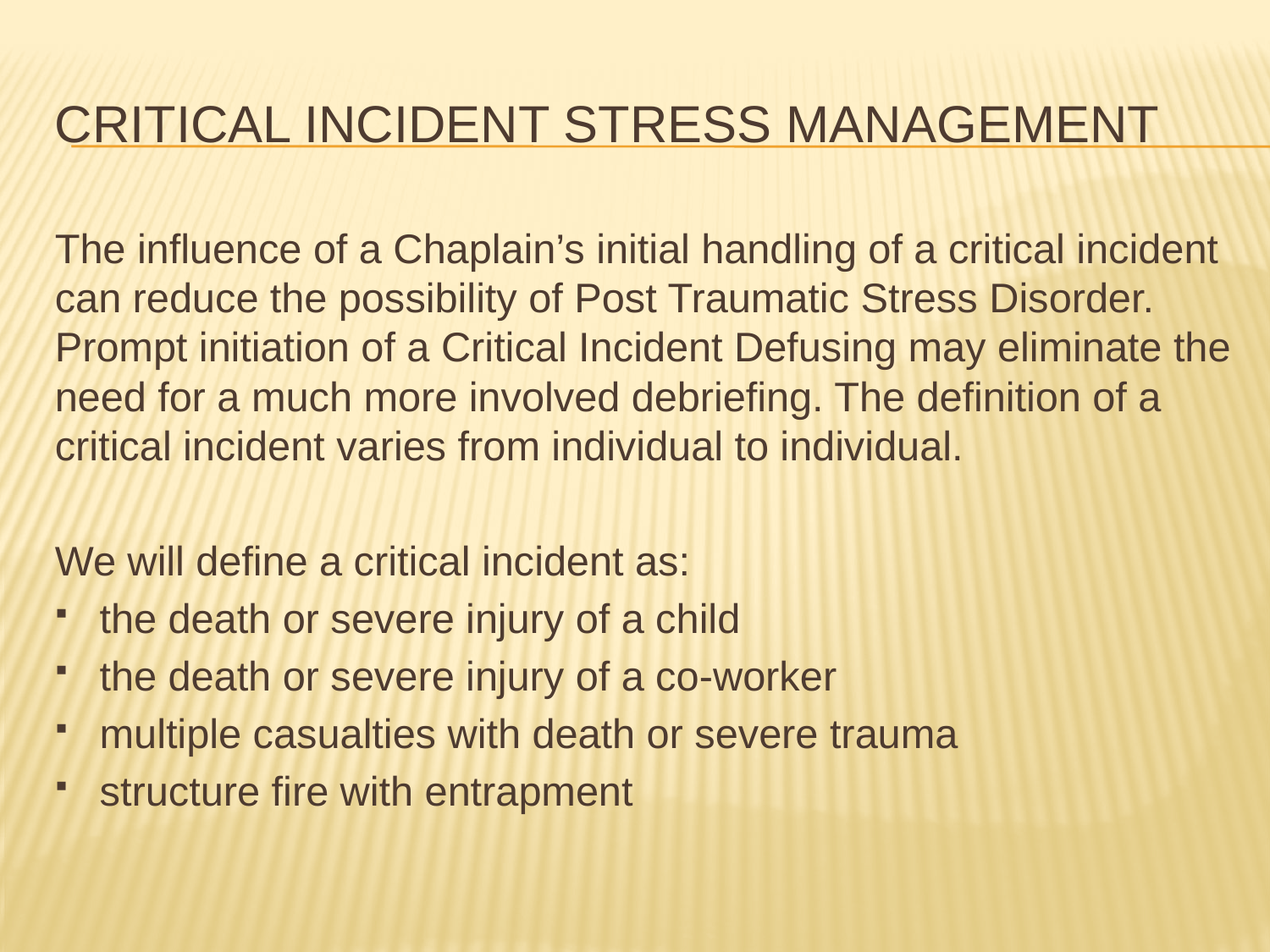

# Critical Incident Stress Management
The influence of a Chaplain’s initial handling of a critical incident can reduce the possibility of Post Traumatic Stress Disorder. Prompt initiation of a Critical Incident Defusing may eliminate the need for a much more involved debriefing. The definition of a critical incident varies from individual to individual.

We will define a critical incident as:
the death or severe injury of a child
the death or severe injury of a co-worker
multiple casualties with death or severe trauma
structure fire with entrapment